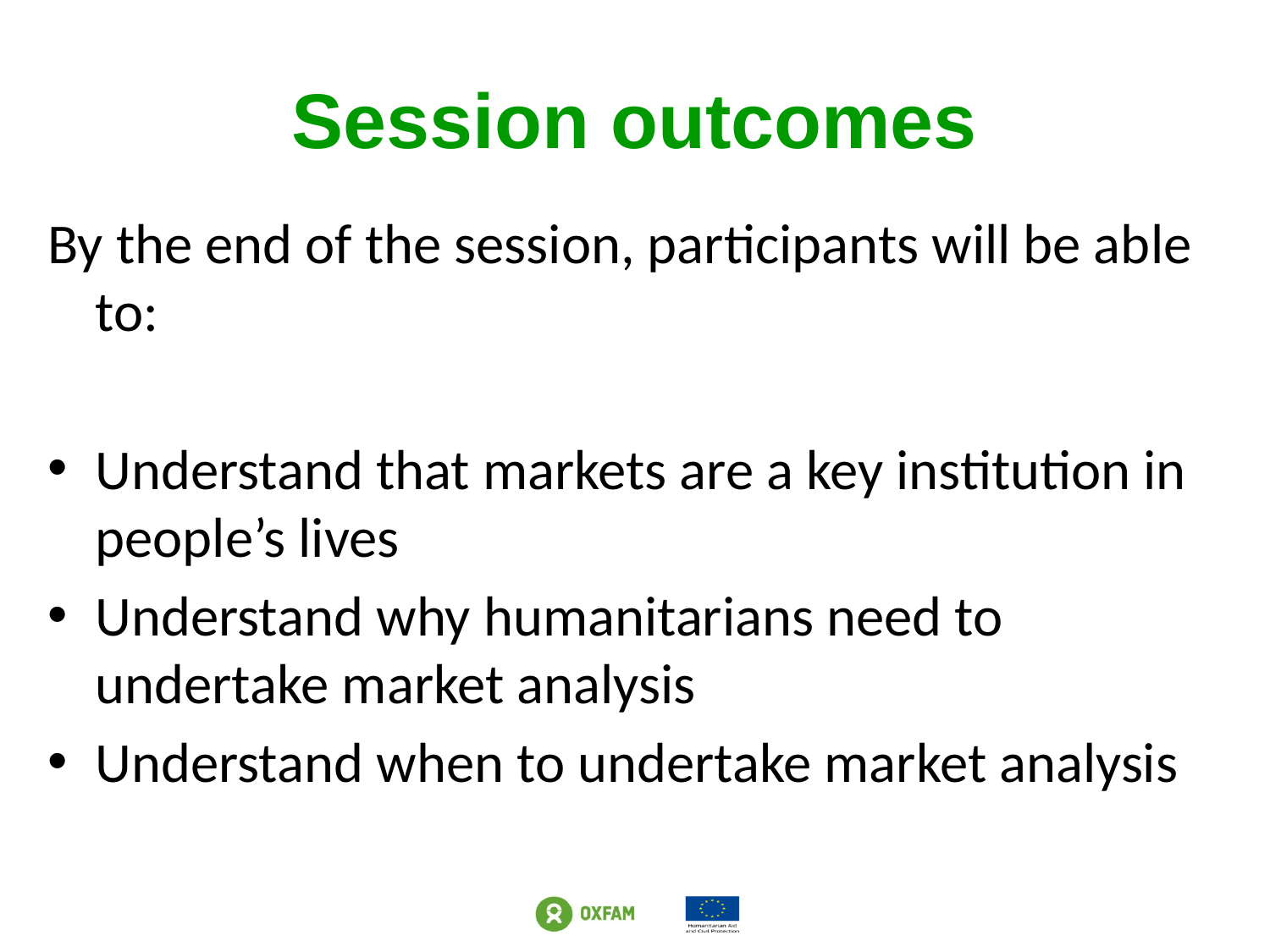

# Session outcomes
By the end of the session, participants will be able to:

Understand that markets are a key institution in people’s lives
Understand why humanitarians need to undertake market analysis
Understand when to undertake market analysis